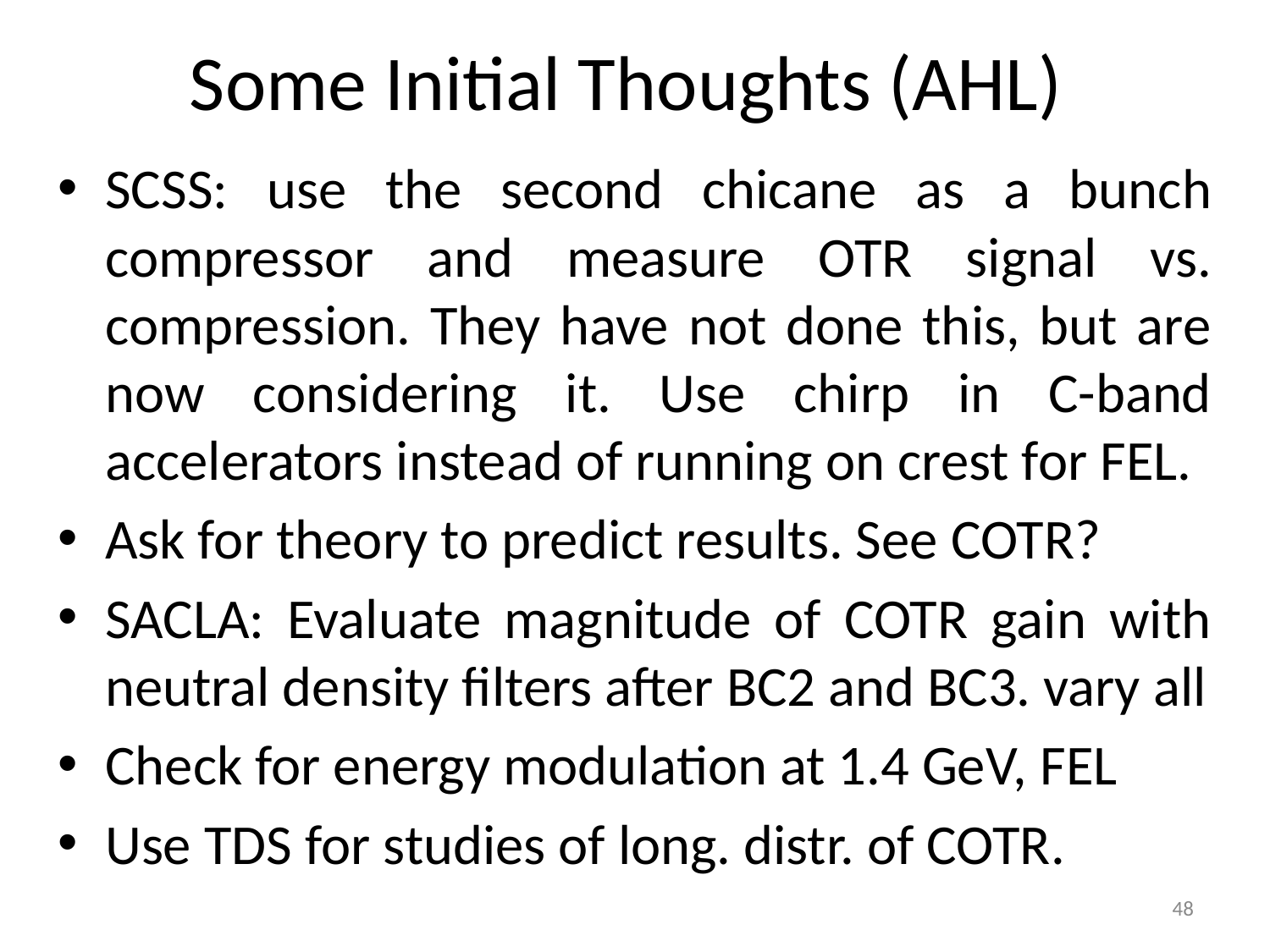

# Some Initial Thoughts (AHL)
SCSS: use the second chicane as a bunch compressor and measure OTR signal vs. compression. They have not done this, but are now considering it. Use chirp in C-band accelerators instead of running on crest for FEL.
Ask for theory to predict results. See COTR?
SACLA: Evaluate magnitude of COTR gain with neutral density filters after BC2 and BC3. vary all
Check for energy modulation at 1.4 GeV, FEL
Use TDS for studies of long. distr. of COTR.
48